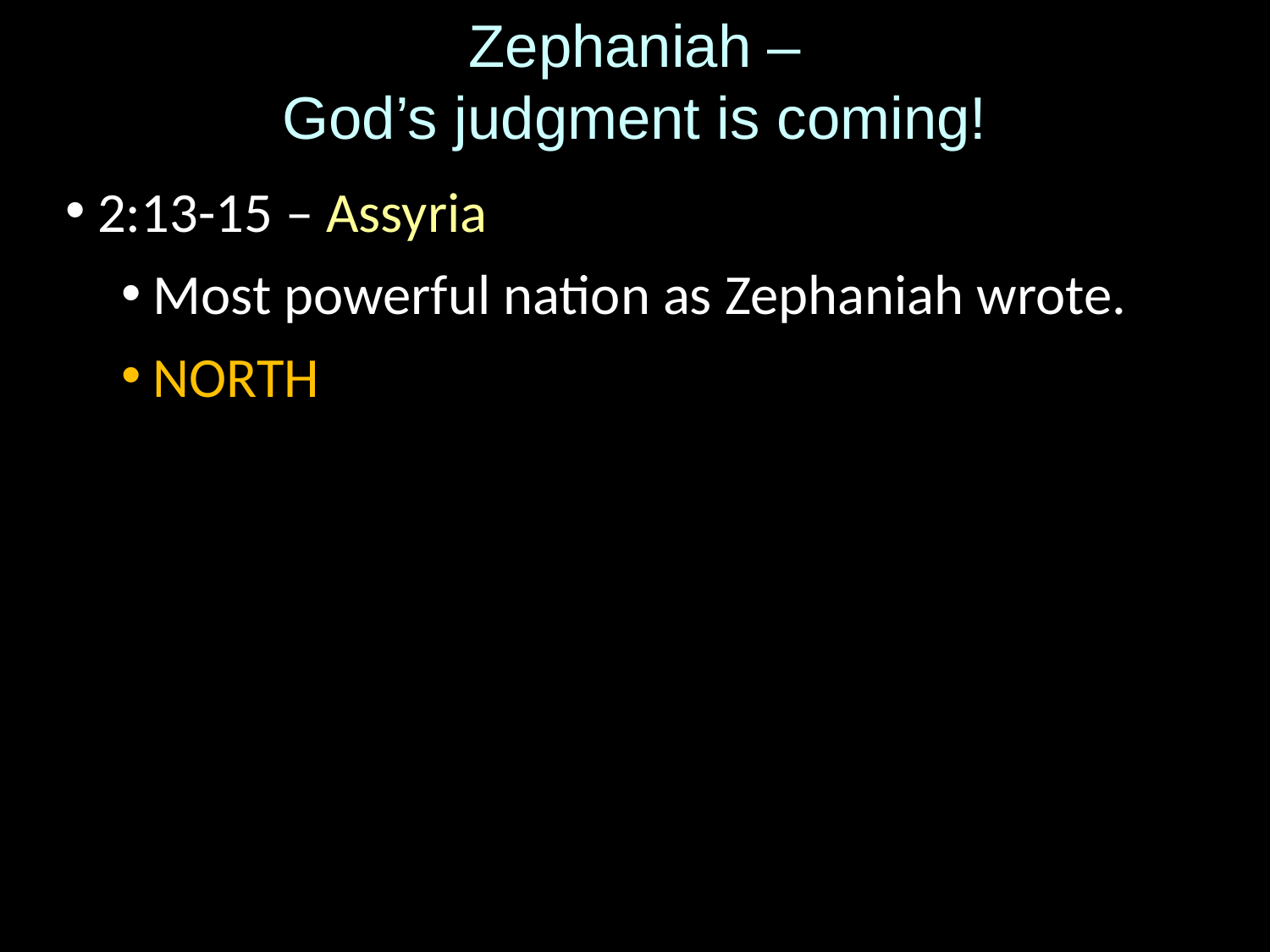

# Zephaniah – God’s judgment is coming!
2:13-15 – Assyria
Most powerful nation as Zephaniah wrote.
NORTH